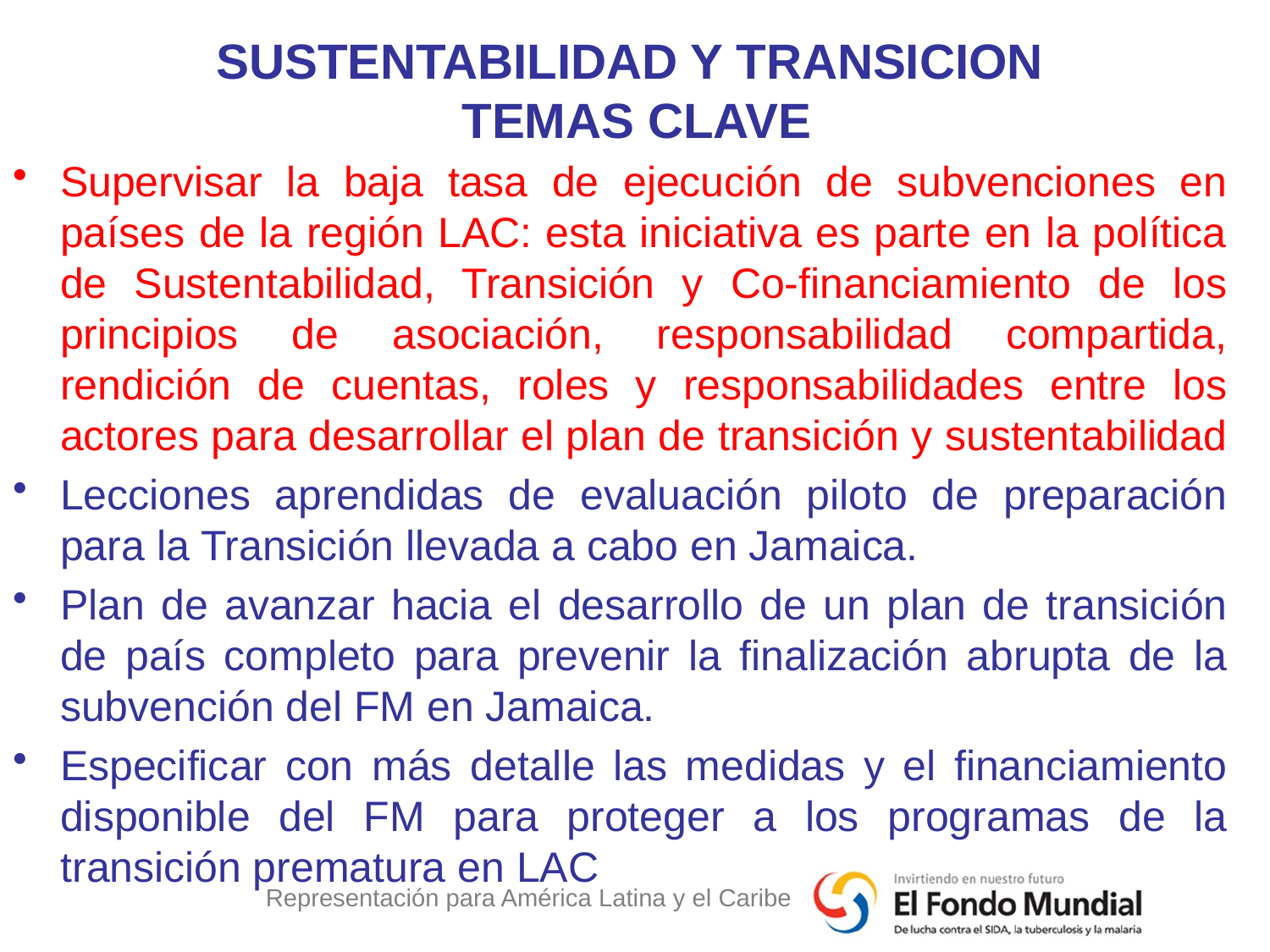

# SUSTENTABILIDAD Y TRANSICION TEMAS CLAVE

Supervisar la baja tasa de ejecución de subvenciones en países de la región LAC: esta iniciativa es parte en la política de Sustentabilidad, Transición y Co-financiamiento de los principios de asociación, responsabilidad compartida, rendición de cuentas, roles y responsabilidades entre los actores para desarrollar el plan de transición y sustentabilidad
Lecciones aprendidas de evaluación piloto de preparación para la Transición llevada a cabo en Jamaica.
Plan de avanzar hacia el desarrollo de un plan de transición de país completo para prevenir la finalización abrupta de la subvención del FM en Jamaica.
Especificar con más detalle las medidas y el financiamiento disponible del FM para proteger a los programas de la transición prematura en LAC

Representación para América Latina y el Caribe